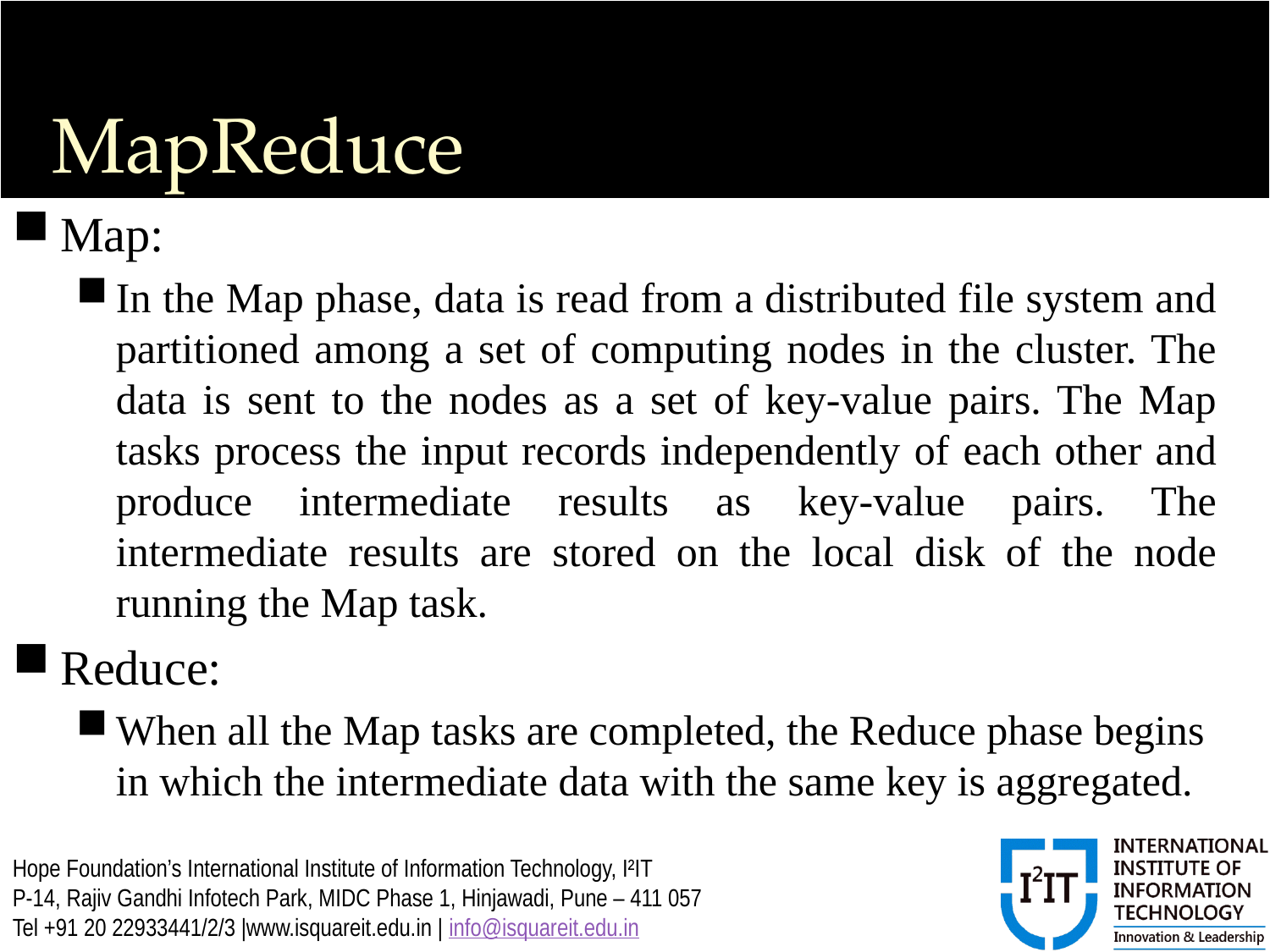

# MapReduce
Map:
In the Map phase, data is read from a distributed file system and partitioned among a set of computing nodes in the cluster. The data is sent to the nodes as a set of key-value pairs. The Map tasks process the input records independently of each other and produce intermediate results as key-value pairs. The intermediate results are stored on the local disk of the node running the Map task.
Reduce:
When all the Map tasks are completed, the Reduce phase begins in which the intermediate data with the same key is aggregated.
Hope Foundation’s International Institute of Information Technology, I²IT
P-14, Rajiv Gandhi Infotech Park, MIDC Phase 1, Hinjawadi, Pune – 411 057
Tel +91 20 22933441/2/3 |www.isquareit.edu.in | info@isquareit.edu.in